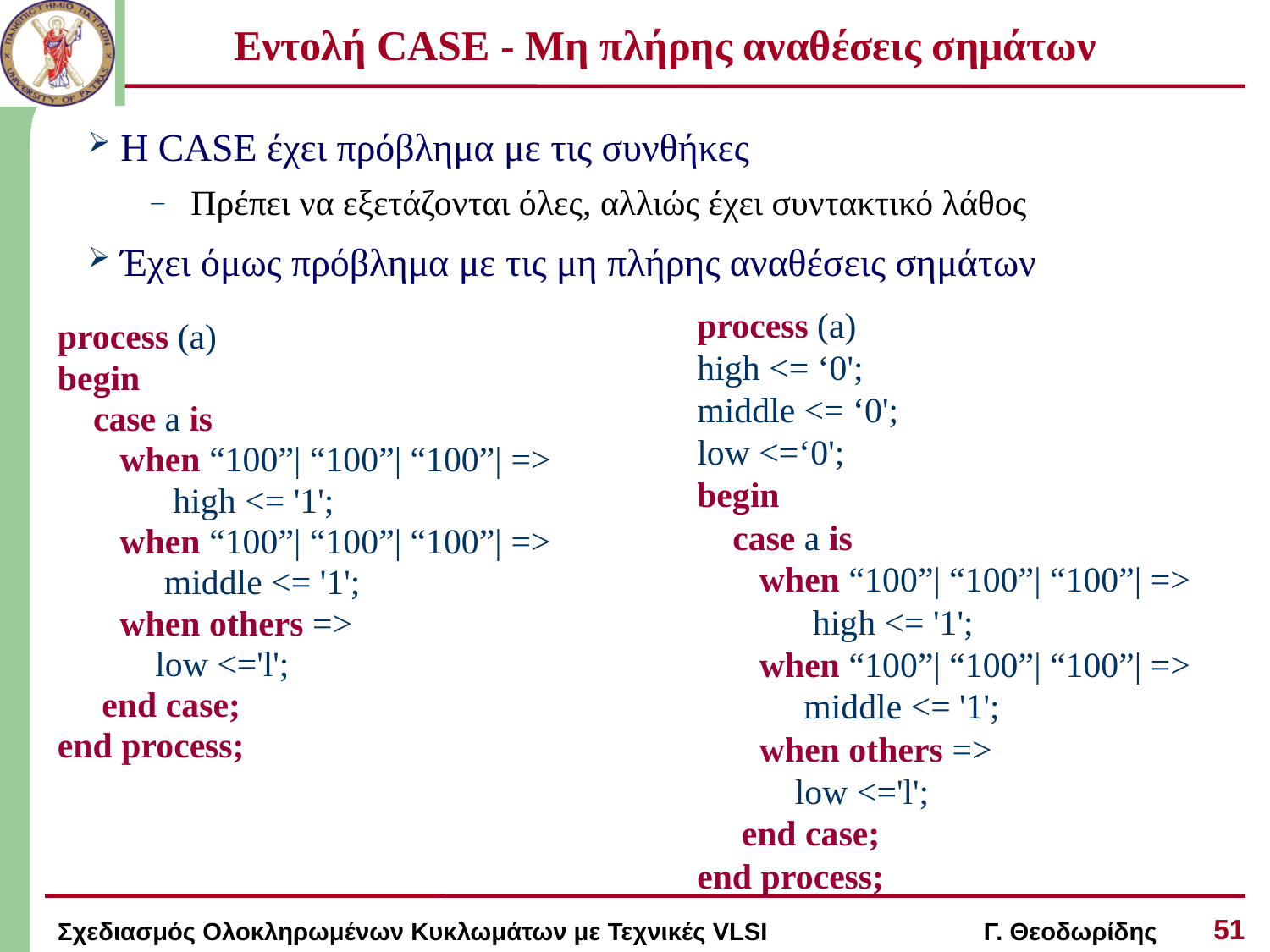

# Εντολή CASE - Μη πλήρης αναθέσεις σημάτων
 H CASE έχει πρόβλημα με τις συνθήκες
Πρέπει να εξετάζονται όλες, αλλιώς έχει συντακτικό λάθος
 Έχει όμως πρόβλημα με τις μη πλήρης αναθέσεις σημάτων

process (a)
high <= ‘0';
middle <= ‘0';
low <=‘0';
begin
    case a is
       when “100”| “100”| “100”| =>
             high <= '1';
       when “100”| “100”| “100”| =>
            middle <= '1';
       when others =>
           low <='l';
     end case;
end process;
process (a)
begin
    case a is
       when “100”| “100”| “100”| =>
             high <= '1';
       when “100”| “100”| “100”| =>
            middle <= '1';
       when others =>
           low <='l';
     end case;
end process;

51
Σχεδιασμός Ολοκληρωμένων Κυκλωμάτων με Τεχνικές VLSI                               Γ. Θεοδωρίδης